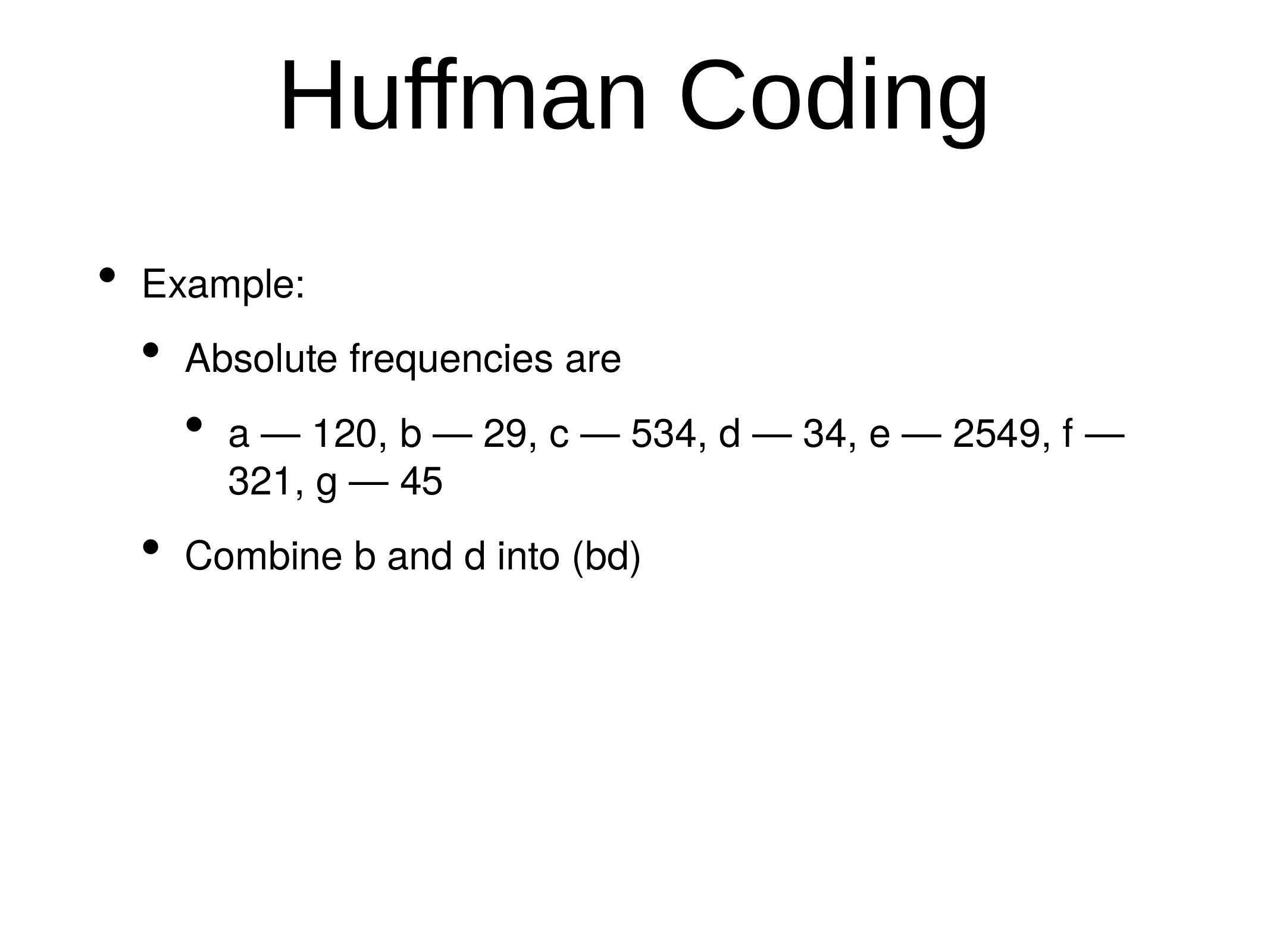

# Huffman Coding
Example:
Absolute frequencies are
a — 120, b — 29, c — 534, d — 34, e — 2549, f — 321, g — 45
Combine b and d into (bd)